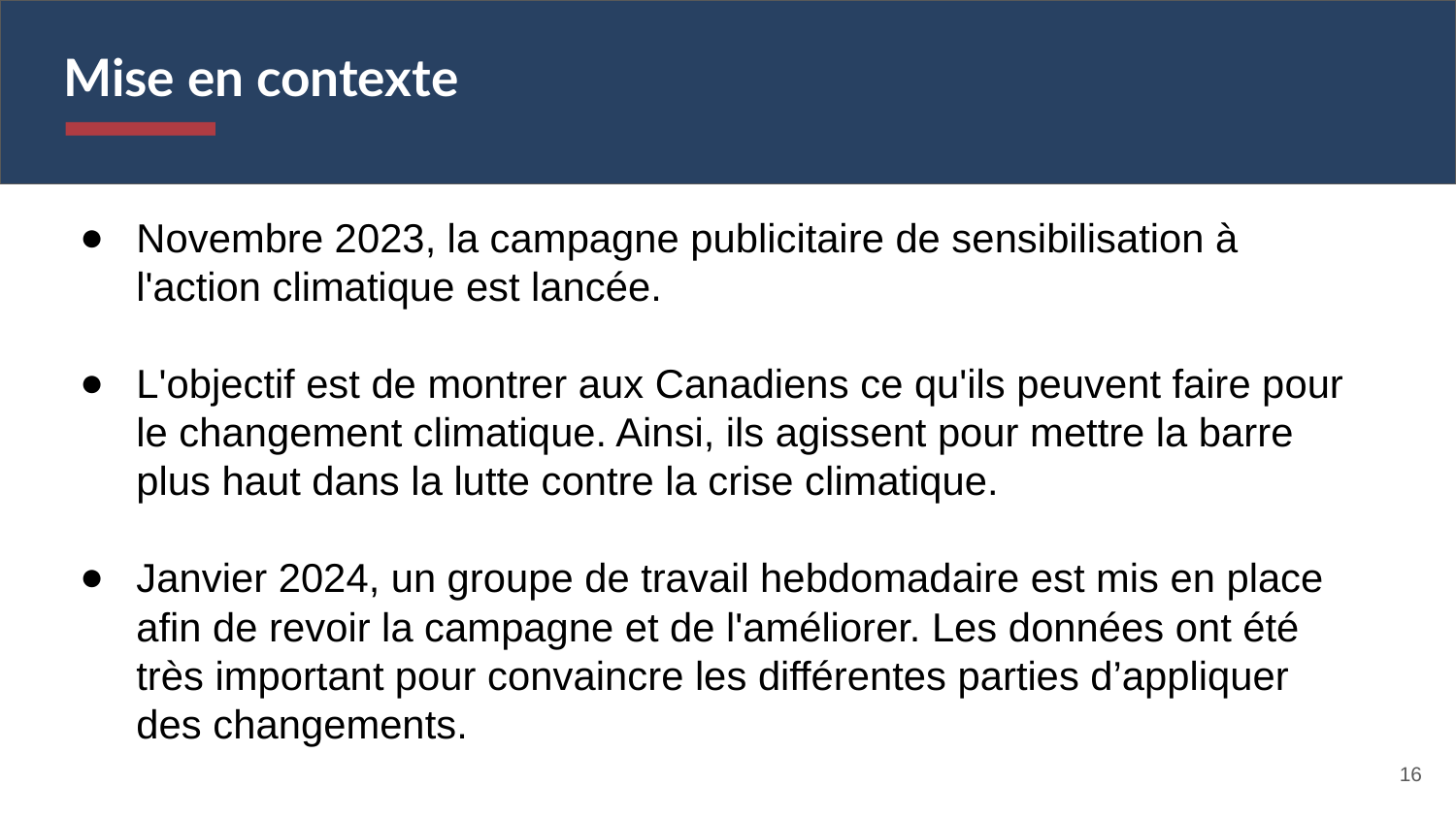

# Mise en contexte

Novembre 2023, la campagne publicitaire de sensibilisation à l'action climatique est lancée.

L'objectif est de montrer aux Canadiens ce qu'ils peuvent faire pour le changement climatique. Ainsi, ils agissent pour mettre la barre plus haut dans la lutte contre la crise climatique.

Janvier 2024, un groupe de travail hebdomadaire est mis en place afin de revoir la campagne et de l'améliorer. Les données ont été très important pour convaincre les différentes parties d’appliquer des changements.

16